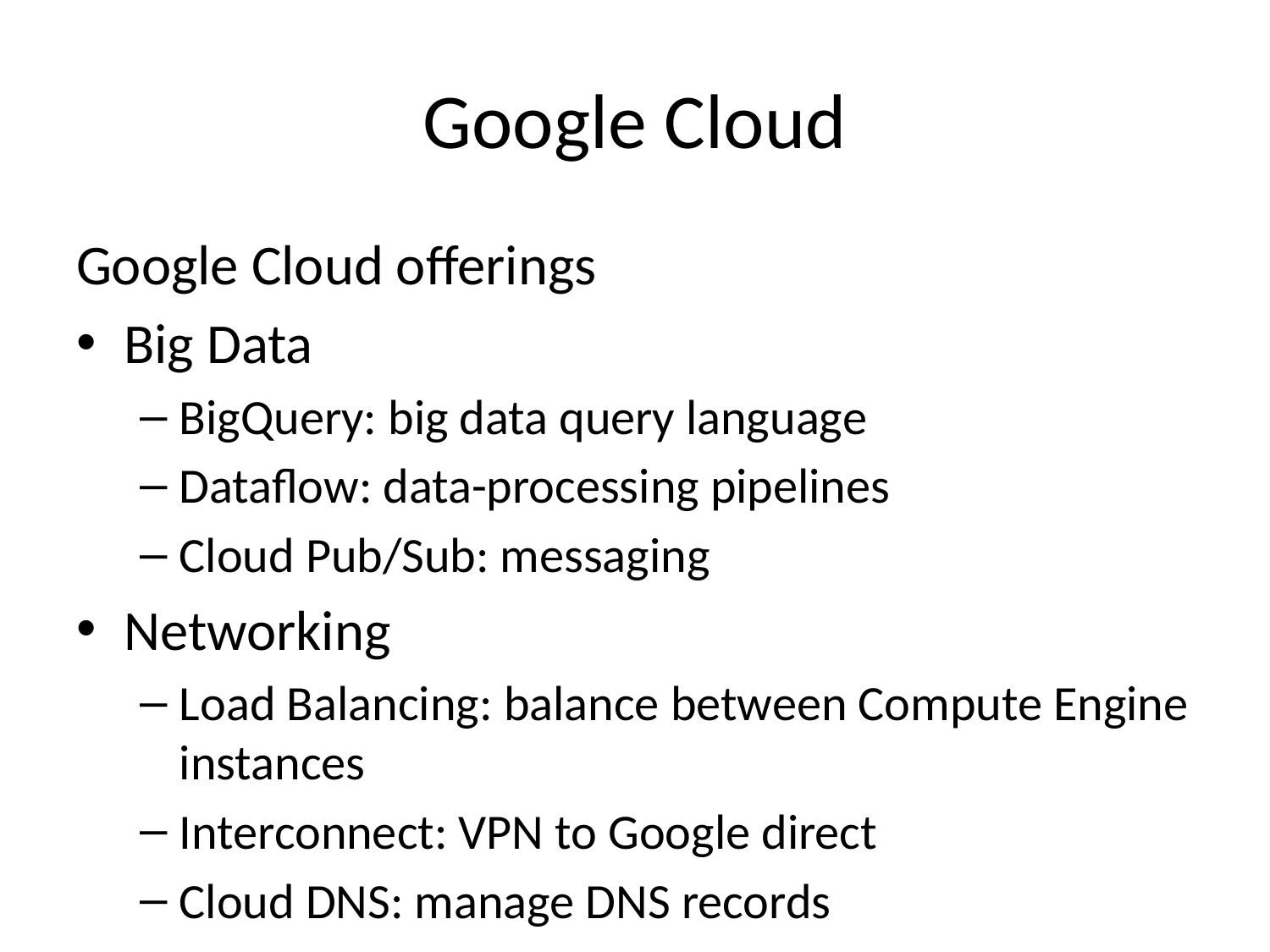

# Google Cloud
Google Cloud offerings
Big Data
BigQuery: big data query language
Dataflow: data-processing pipelines
Cloud Pub/Sub: messaging
Networking
Load Balancing: balance between Compute Engine instances
Interconnect: VPN to Google direct
Cloud DNS: manage DNS records
Authentication: use OAuth 2.0 to manage federated authentication